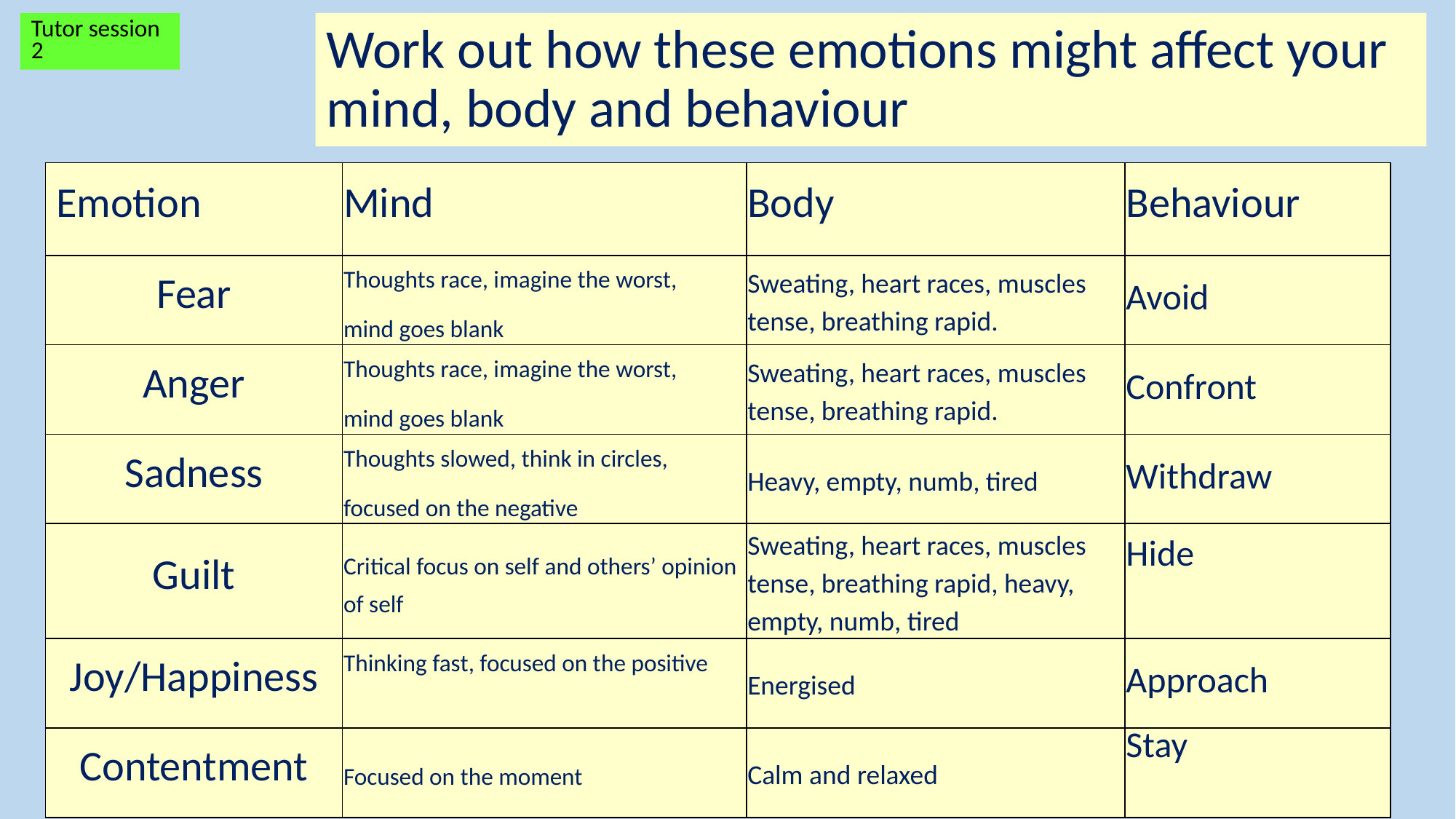

Tutor session 2
# Work out how these emotions might affect your mind, body and behaviour
| Emotion | Mind | Body | Behaviour |
| --- | --- | --- | --- |
| Fear | Thoughts race, imagine the worst, mind goes blank | Sweating, heart races, muscles tense, breathing rapid. | Avoid |
| Anger | Thoughts race, imagine the worst, mind goes blank | Sweating, heart races, muscles tense, breathing rapid. | Confront |
| Sadness | Thoughts slowed, think in circles, focused on the negative | Heavy, empty, numb, tired | Withdraw |
| Guilt | Critical focus on self and others’ opinion of self | Sweating, heart races, muscles tense, breathing rapid, heavy, empty, numb, tired | Hide |
| Joy/Happiness | Thinking fast, focused on the positive | Energised | Approach |
| Contentment | Focused on the moment | Calm and relaxed | Stay |